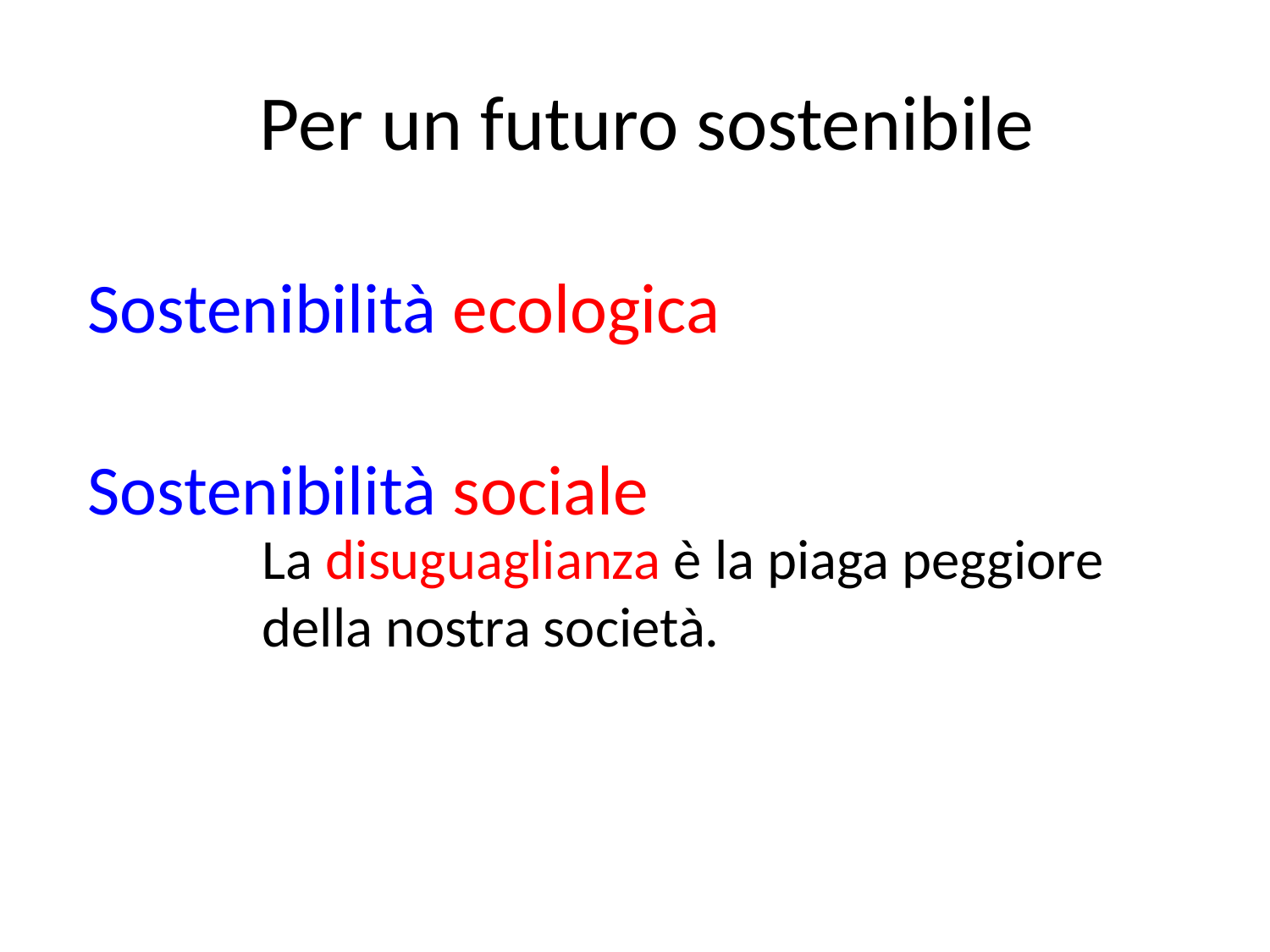

Per un futuro sostenibile
Sostenibilità ecologica
Sostenibilità sociale
La disuguaglianza è la piaga peggiore
della nostra società.